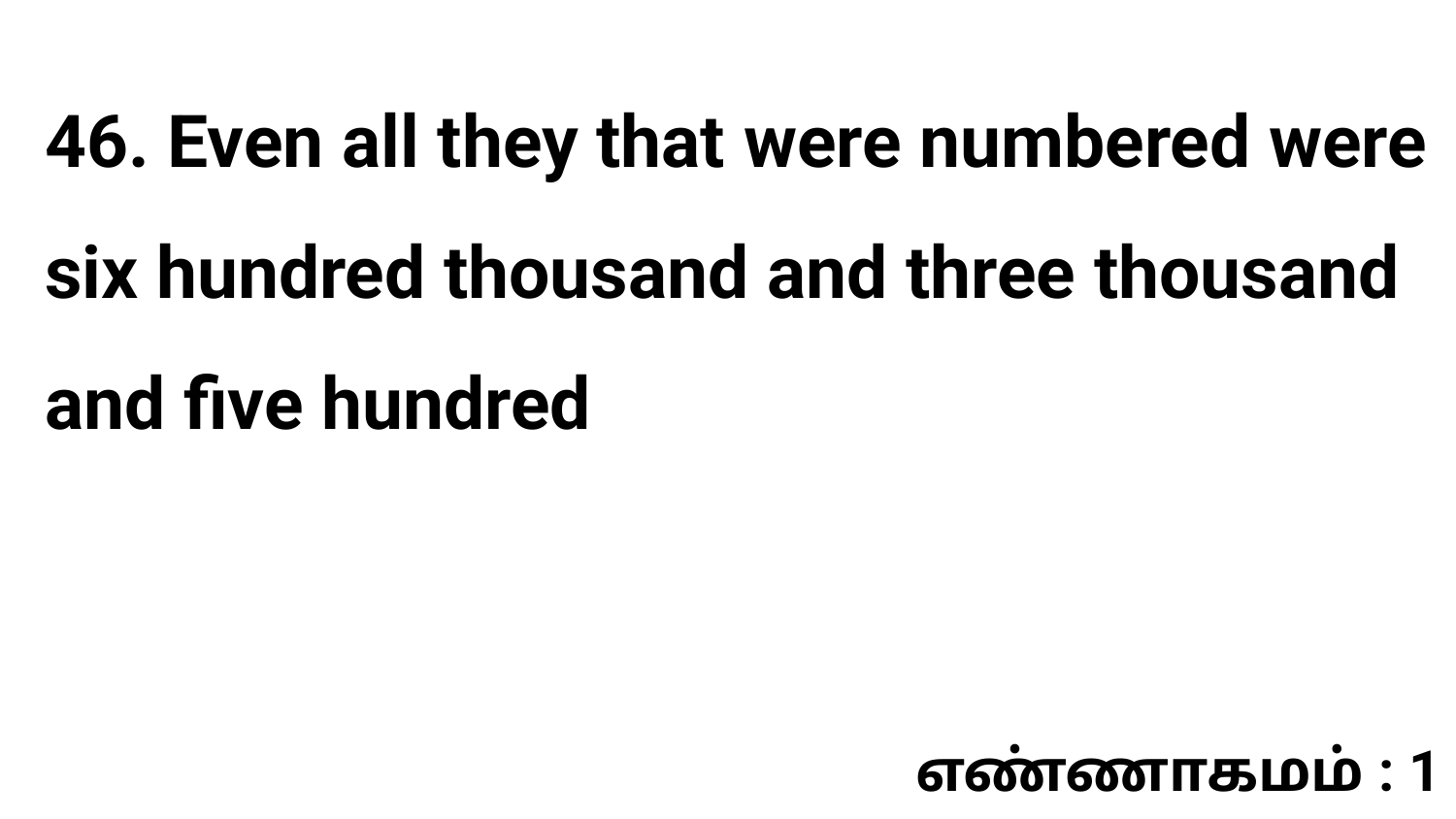

46. Even all they that were numbered were six hundred thousand and three thousand and five hundred
எண்ணாகமம் : 1